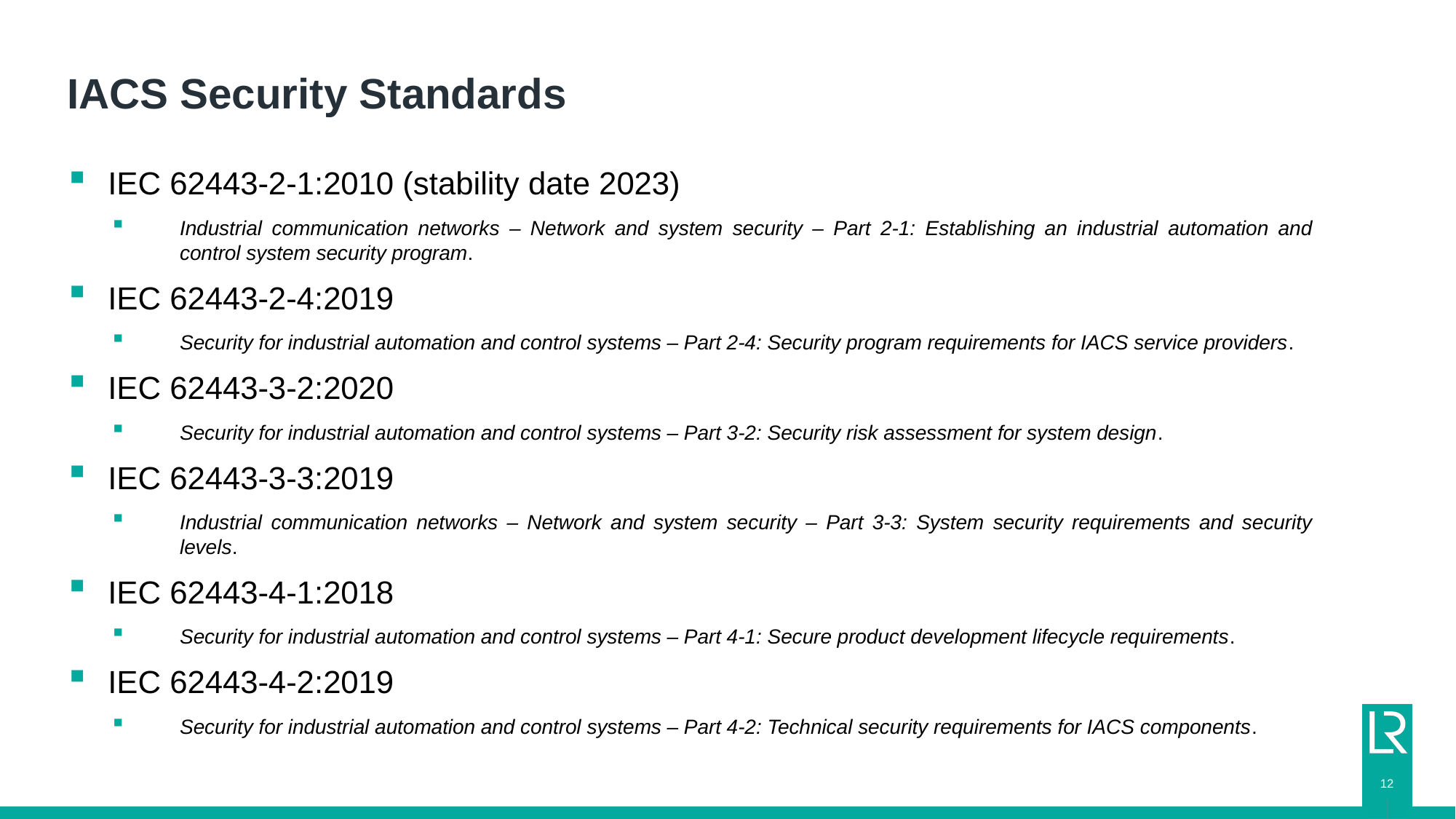

# IACS Security Standards
IEC 62443-2-1:2010 (stability date 2023)
Industrial communication networks – Network and system security – Part 2-1: Establishing an industrial automation and control system security program.
IEC 62443-2-4:2019
Security for industrial automation and control systems – Part 2-4: Security program requirements for IACS service providers.
IEC 62443-3-2:2020
Security for industrial automation and control systems – Part 3-2: Security risk assessment for system design.
IEC 62443-3-3:2019
Industrial communication networks – Network and system security – Part 3-3: System security requirements and security levels.
IEC 62443-4-1:2018
Security for industrial automation and control systems – Part 4-1: Secure product development lifecycle requirements.
IEC 62443-4-2:2019
Security for industrial automation and control systems – Part 4-2: Technical security requirements for IACS components.

12